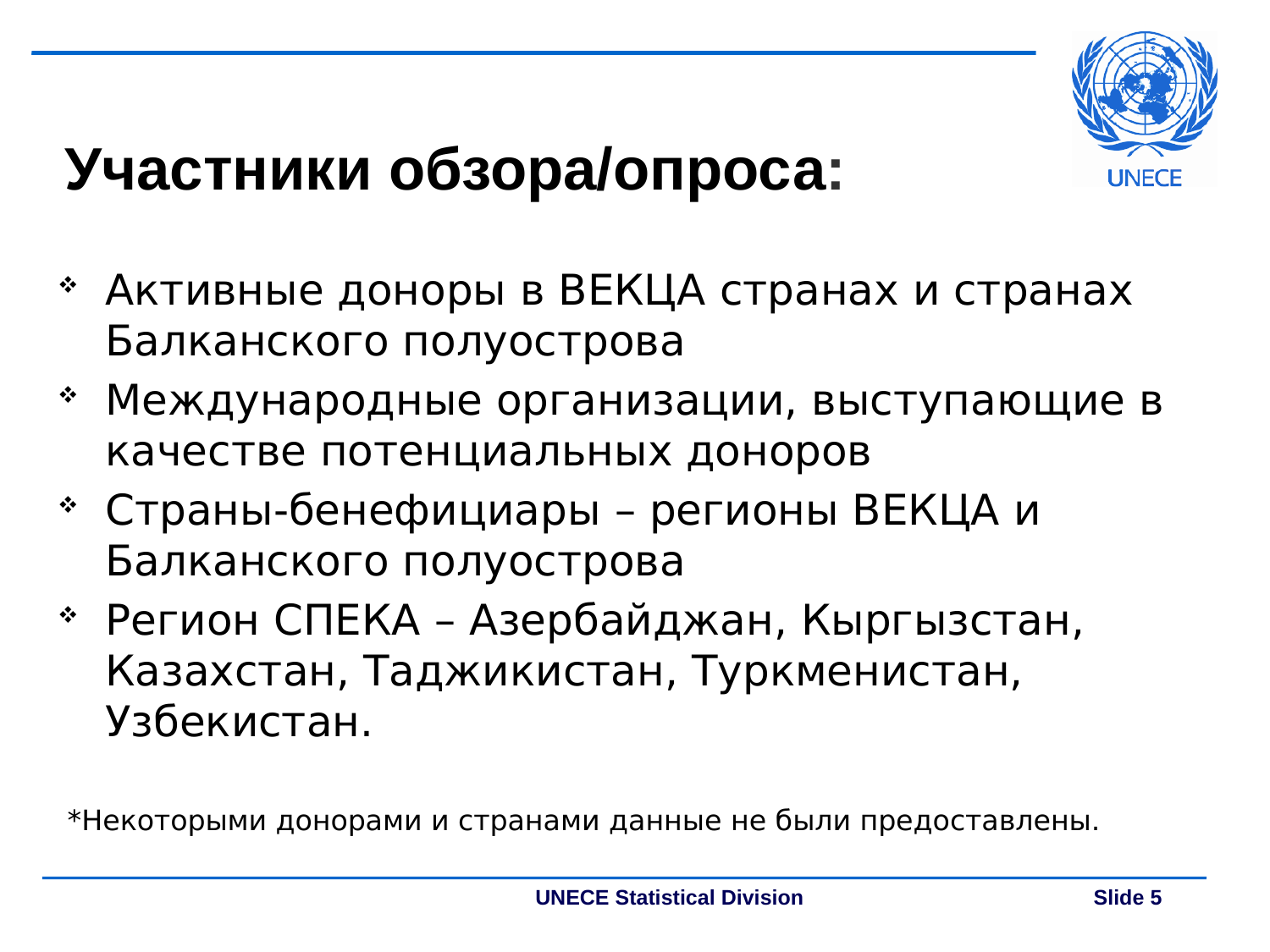

# Участники обзора/опроса:
Активные доноры в ВЕКЦА странах и странах Балканского полуострова
Международные организации, выступающие в качестве потенциальных доноров
Страны-бенефициары – регионы ВЕКЦА и Балканского полуострова
Регион СПЕКА – Азербайджан, Кыргызстан, Казахстан, Таджикистан, Туркменистан, Узбекистан.

*Некоторыми донорами и странами данные не были предоставлены.